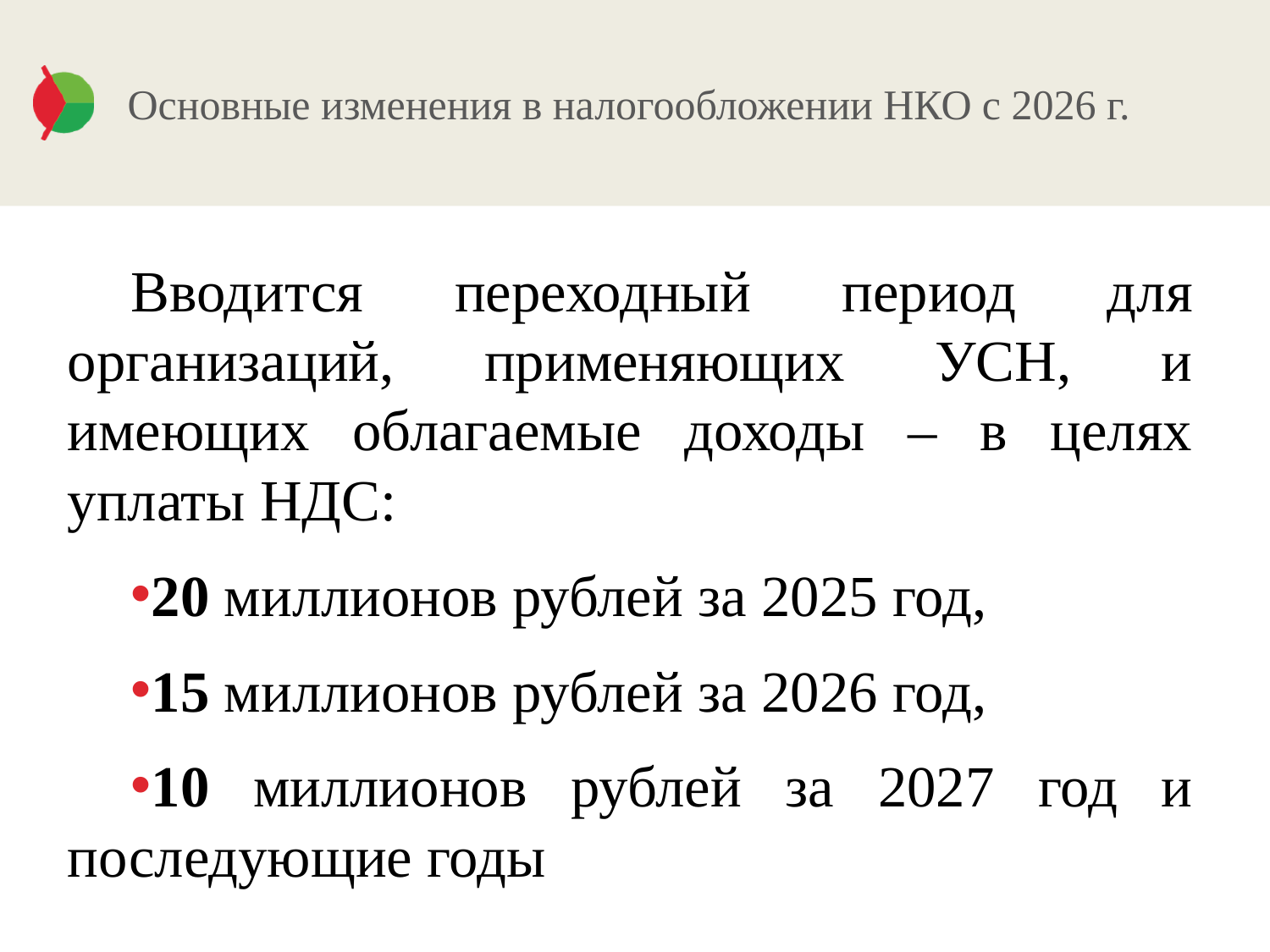

# Основные изменения в налогообложении НКО с 2026 г.
Вводится переходный период для организаций, применяющих УСН, и имеющих облагаемые доходы – в целях уплаты НДС:
20 миллионов рублей за 2025 год,
15 миллионов рублей за 2026 год,
10 миллионов рублей за 2027 год и последующие годы